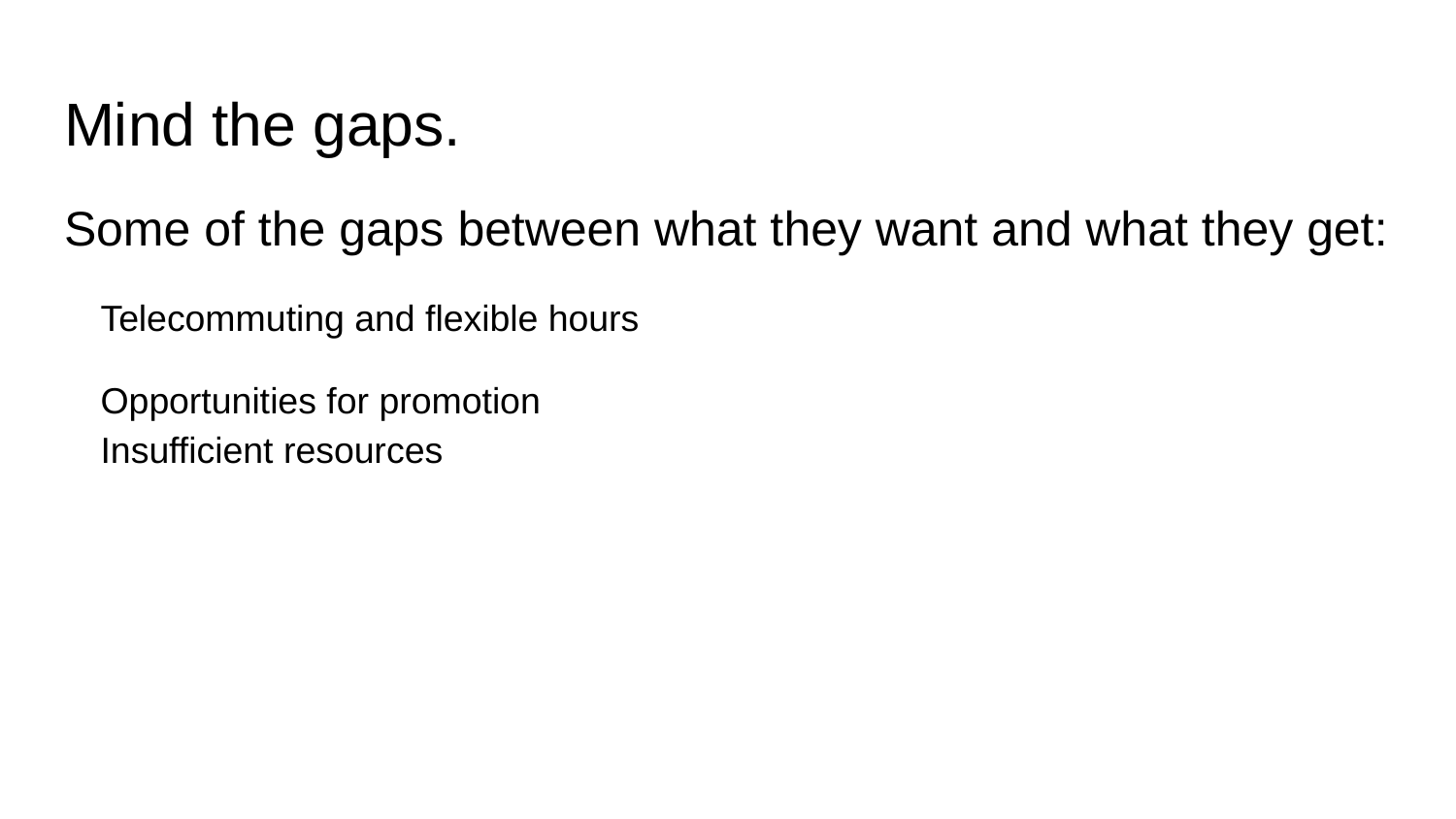

# Mind the gaps.

Some of the gaps between what they want and what they get:
Telecommuting and flexible hours
Opportunities for promotion
Insufficient resources